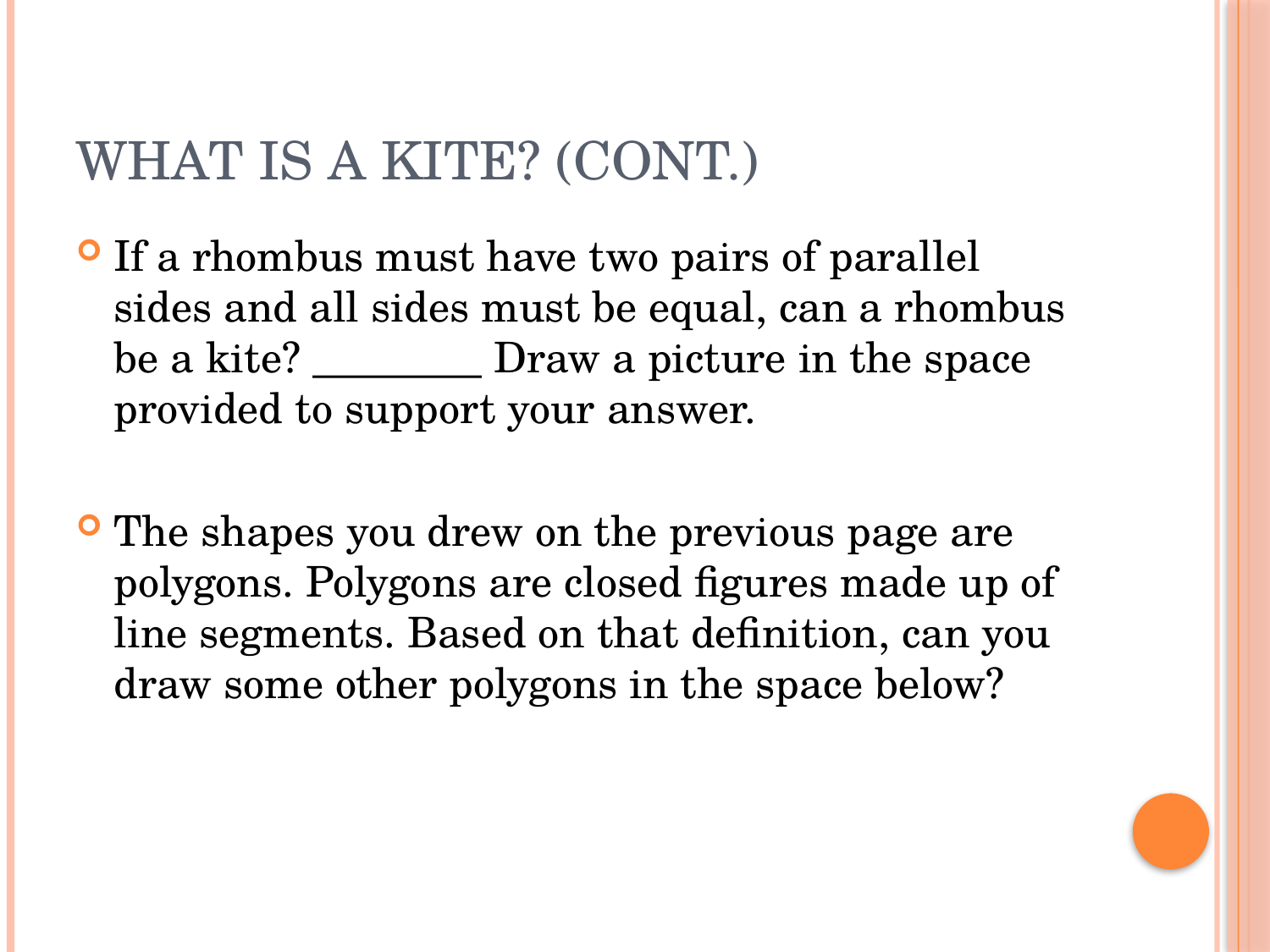

# What Is A Kite? (cont.)
If a rhombus must have two pairs of parallel sides and all sides must be equal, can a rhombus be a kite? ________ Draw a picture in the space provided to support your answer.

The shapes you drew on the previous page are polygons. Polygons are closed figures made up of line segments. Based on that definition, can you draw some other polygons in the space below?